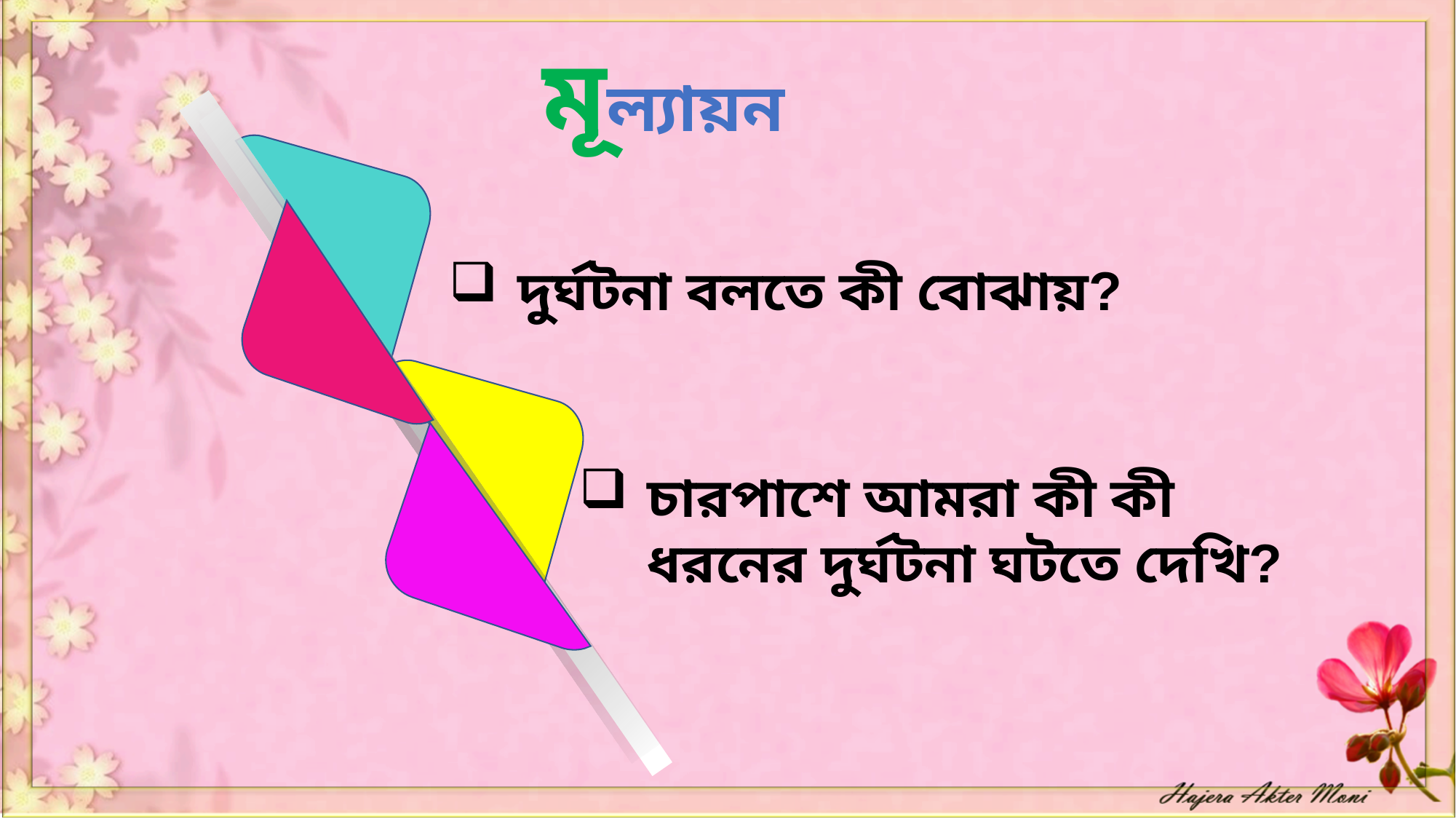

মূল্যায়ন

দুর্ঘটনা বলতে কী বোঝায়?
চারপাশে আমরা কী কী ধরনের দুর্ঘটনা ঘটতে দেখি?